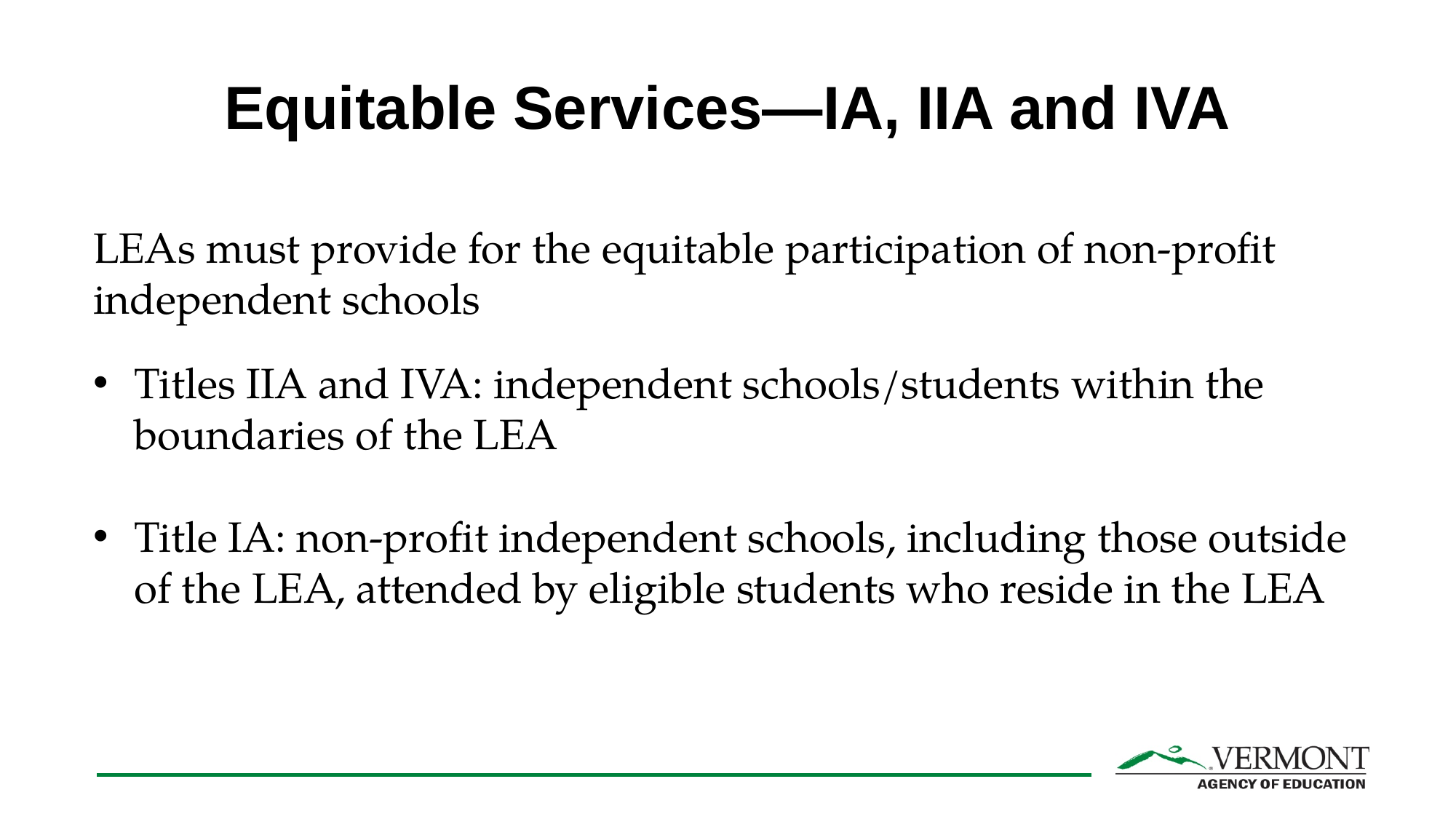

# Equitable Services—IA, IIA and IVA
LEAs must provide for the equitable participation of non-profit independent schools

Titles IIA and IVA: independent schools/students within the boundaries of the LEA

Title IA: non-profit independent schools, including those outside of the LEA, attended by eligible students who reside in the LEA